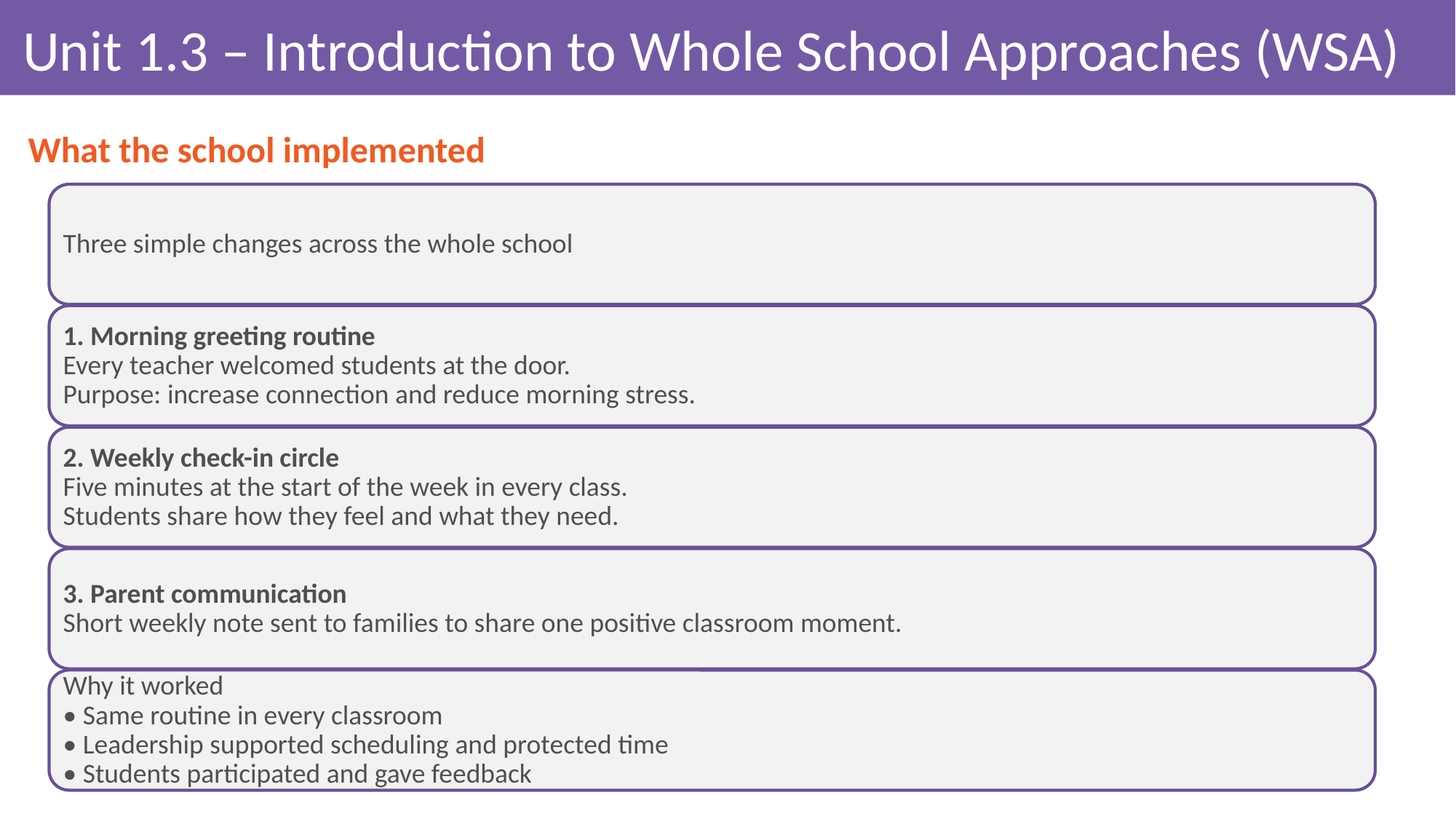

# Unit 1.3 – Introduction to Whole School Approaches (WSA)
What the school implemented

Three simple changes across the whole school

1. Morning greeting routine
Every teacher welcomed students at the door.
Purpose: increase connection and reduce morning stress.

2. Weekly check-in circle
Five minutes at the start of the week in every class.
Students share how they feel and what they need.

3. Parent communication
Short weekly note sent to families to share one positive classroom moment.

Why it worked
• Same routine in every classroom
• Leadership supported scheduling and protected time
• Students participated and gave feedback